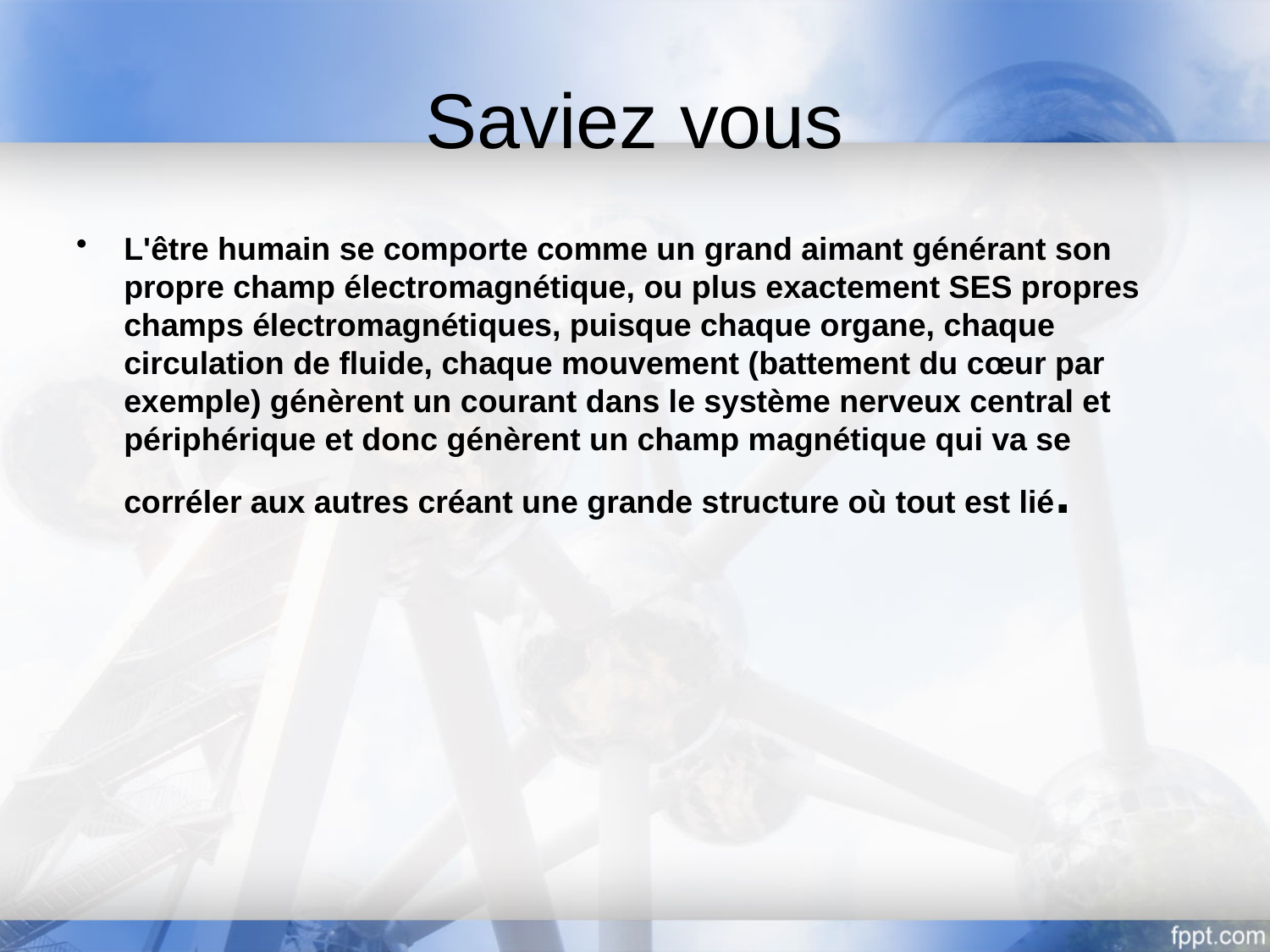

# Saviez vous
L'être humain se comporte comme un grand aimant générant son propre champ électromagnétique, ou plus exactement SES propres champs électromagnétiques, puisque chaque organe, chaque circulation de fluide, chaque mouvement (battement du cœur par exemple) génèrent un courant dans le système nerveux central et périphérique et donc génèrent un champ magnétique qui va se corréler aux autres créant une grande structure où tout est lié.